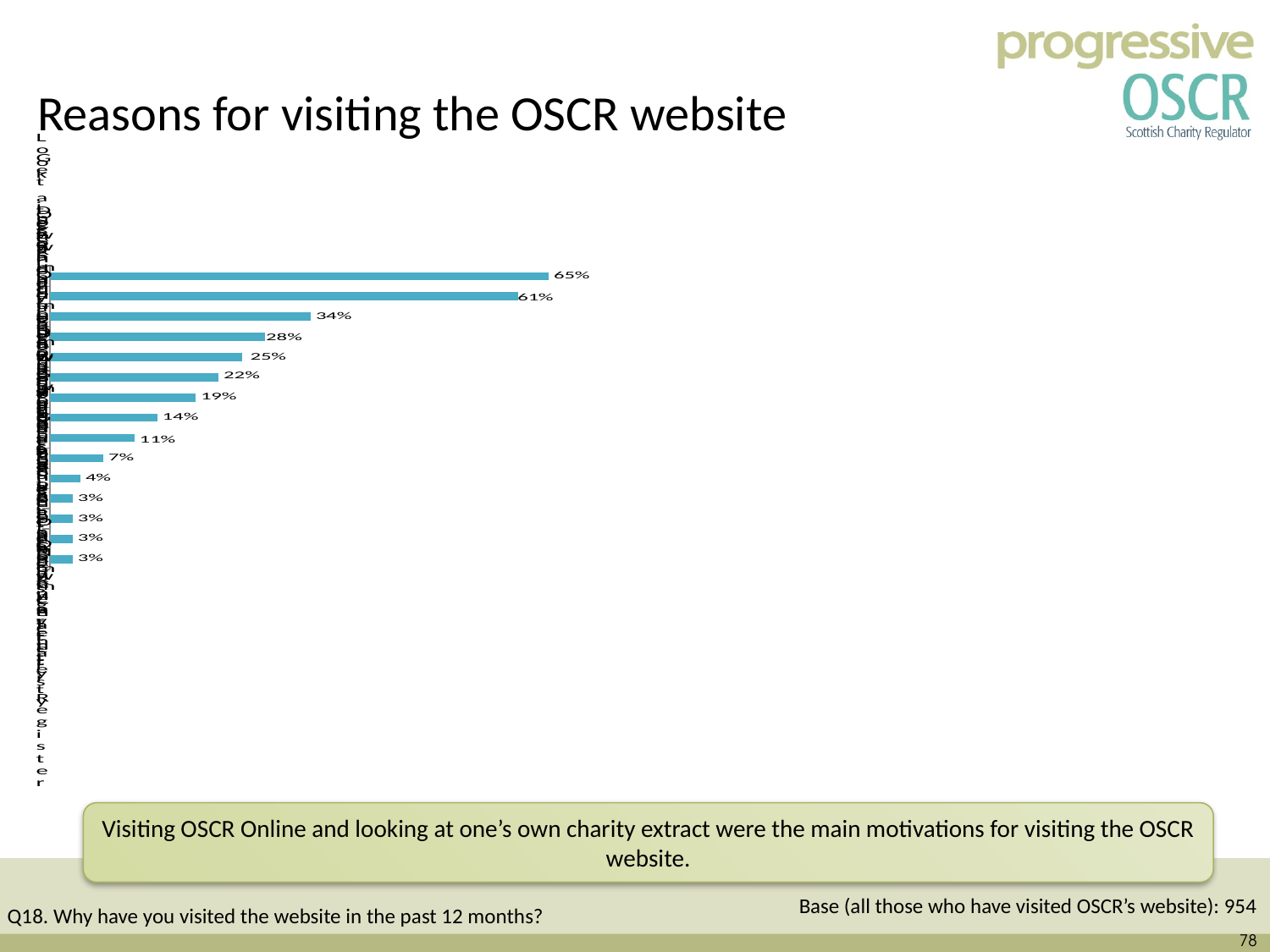

Reasons for visiting the OSCR website

### Chart

| Category | 2016 (B:954) |
|---|---|
| OSCR Online | 0.6500000000000009 |
| Look at own charity extract | 0.6100000000000007 |
| Charity guidance | 0.34 |
| Search for a charity | 0.2800000000000001 |
| Download Charity Guidance | 0.25 |
| Get information on a specific charity | 0.22 |
| Learn more about legislation | 0.19 |
| Find out how to contact OSCR | 0.14 |
| Learn more about OSCR | 0.11 |
| Find out more about Scottish Charities | 0.07000000000000002 |
| Download 'other' document | 0.04000000000000002 |
| Subscribe to the eNewsletter | 0.030000000000000002 |
| Book a place at an event | 0.030000000000000002 |
| Guidance on becoming charity | 0.030000000000000002 |
| Download the Scottish Charity Register | 0.030000000000000002 |
Visiting OSCR Online and looking at one’s own charity extract were the main motivations for visiting the OSCR website.
Base (all those who have visited OSCR’s website): 954
Q18. Why have you visited the website in the past 12 months?
78